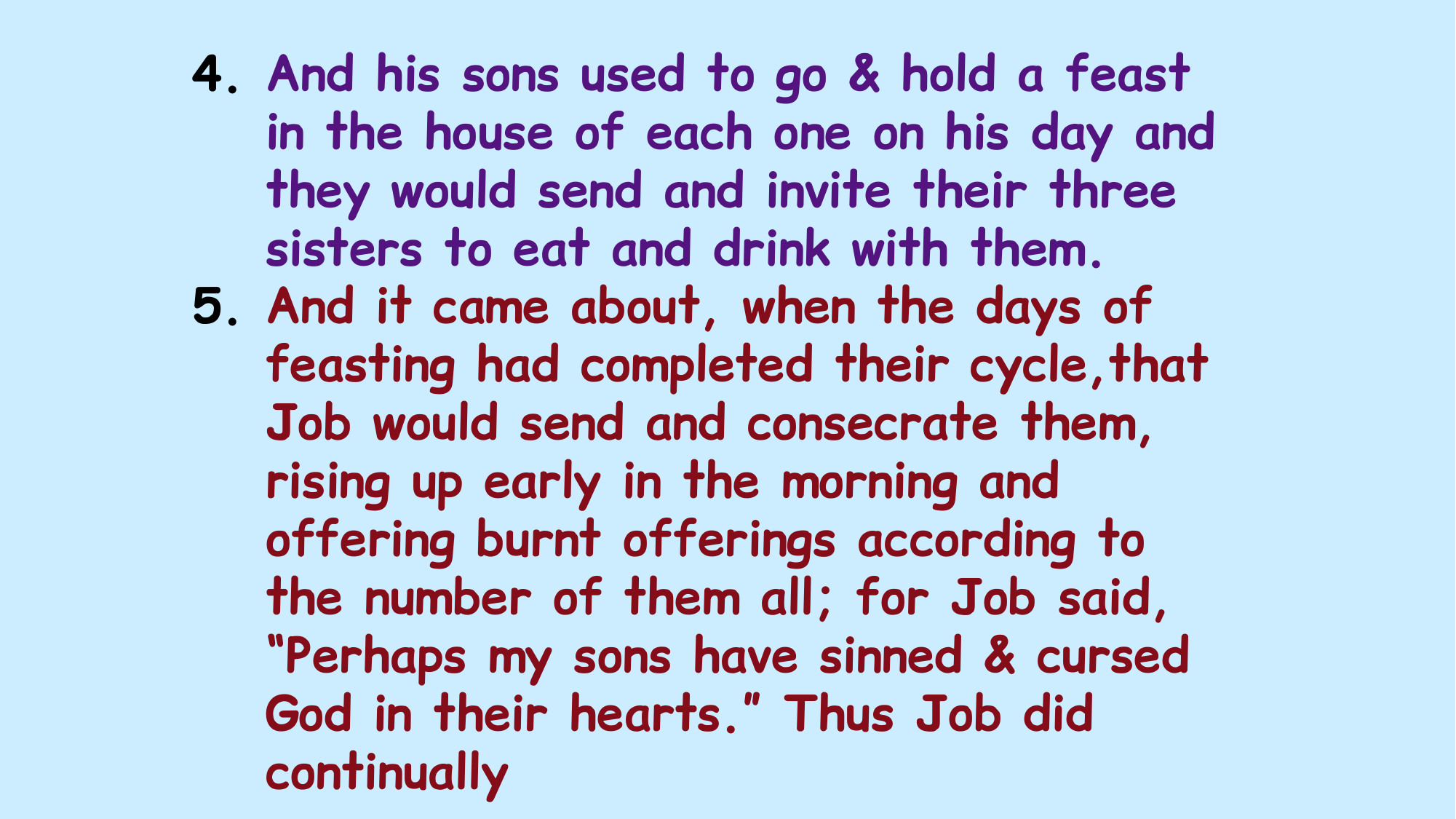

And his sons used to go & hold a feast  in the house of each one on his day and they would send and invite their three sisters to eat and drink with them.
And it came about, when the days of feasting had completed their cycle,that Job would send and consecrate them, rising up early in the morning and offering burnt offerings according to  the number of them all; for Job said, “Perhaps my sons have sinned & cursed God in their hearts.” Thus Job did continually